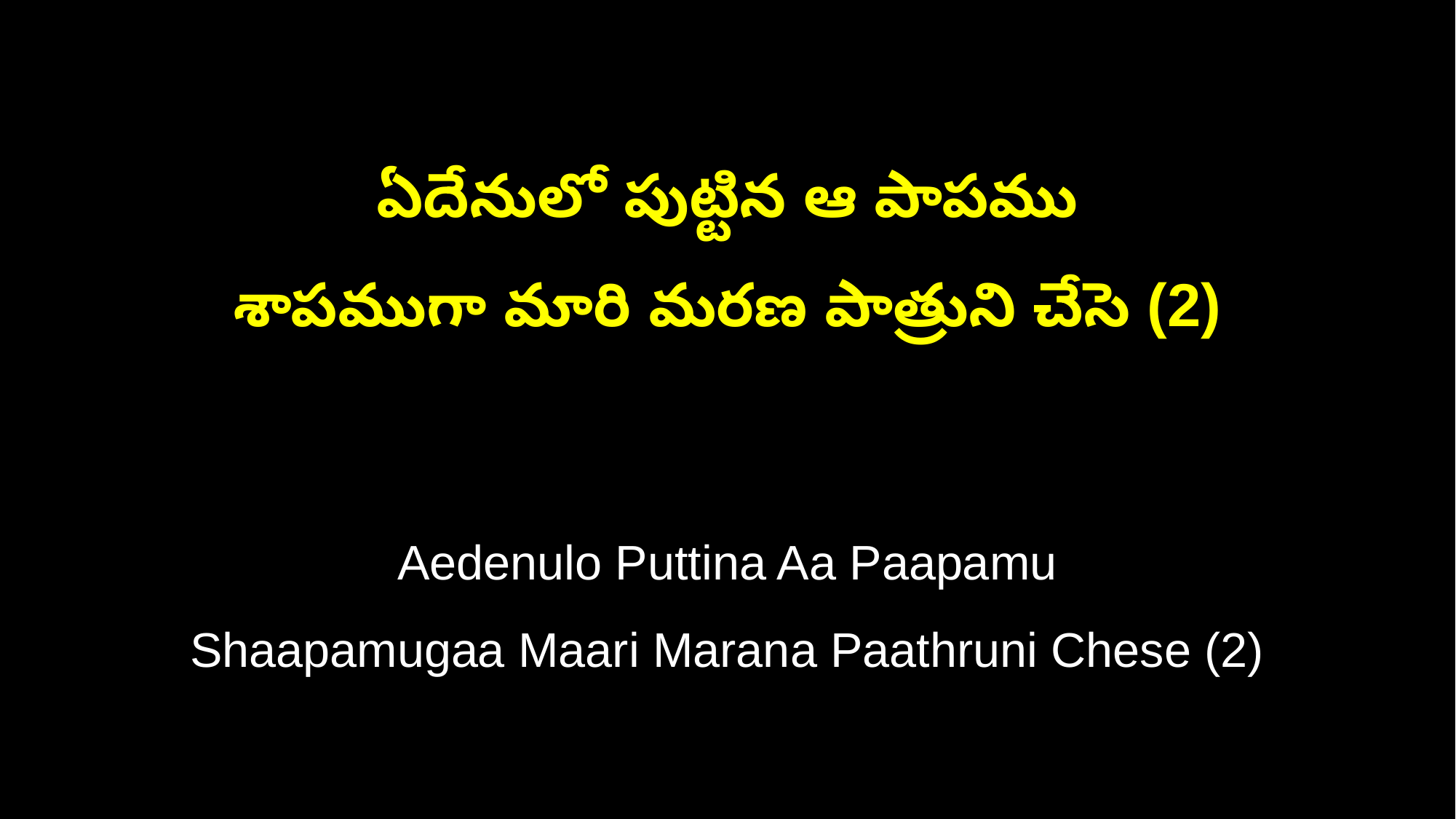

ఏదేనులో పుట్టిన ఆ పాపము
శాపముగా మారి మరణ పాత్రుని చేసె (2)
Aedenulo Puttina Aa Paapamu
Shaapamugaa Maari Marana Paathruni Chese (2)